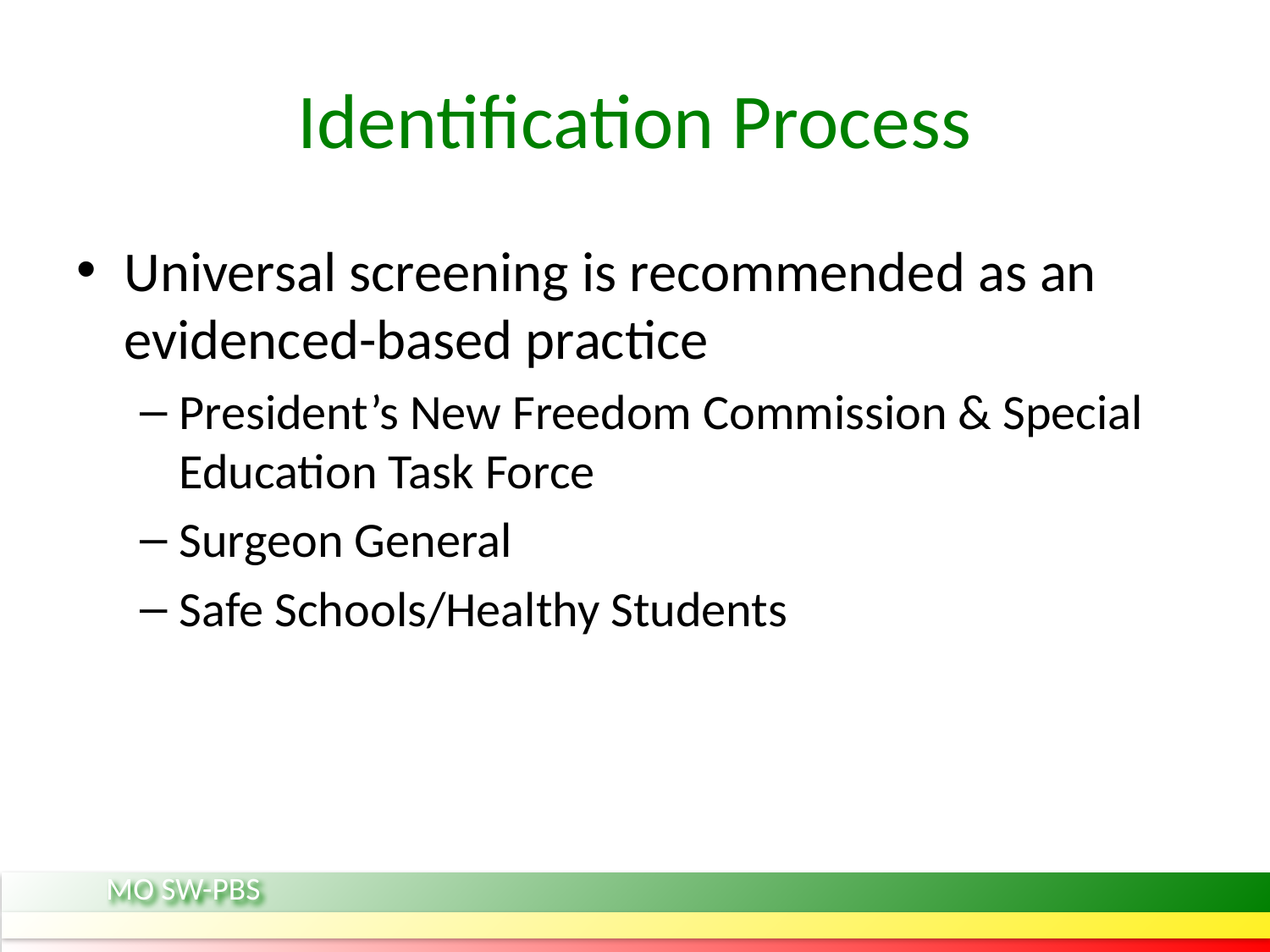

# Identification Process
Universal screening is recommended as an evidenced-based practice
President’s New Freedom Commission & Special Education Task Force
Surgeon General
Safe Schools/Healthy Students
MO SW-PBS